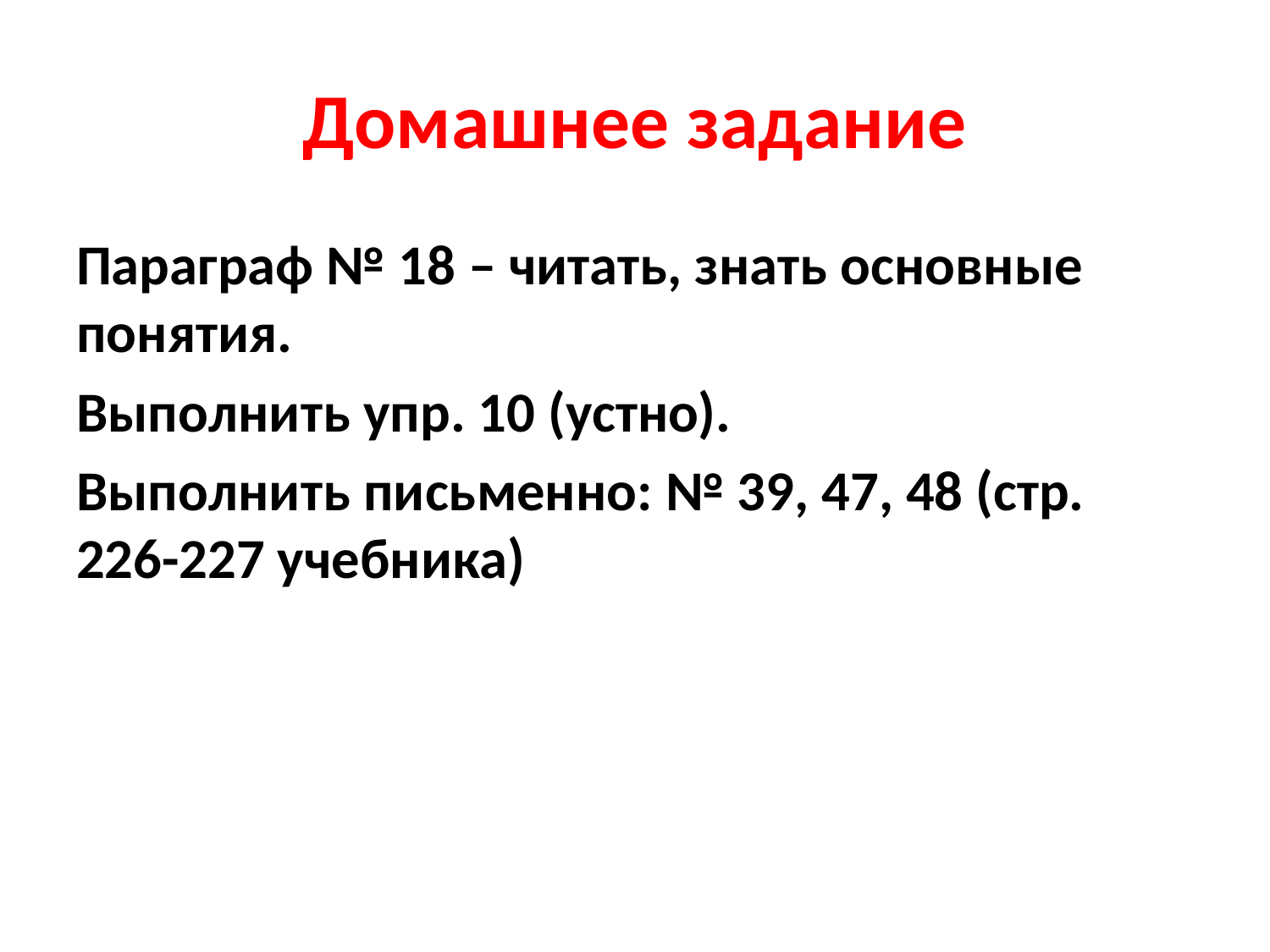

# Домашнее задание
Параграф № 18 – читать, знать основные понятия.
Выполнить упр. 10 (устно).
Выполнить письменно: № 39, 47, 48 (стр. 226-227 учебника)